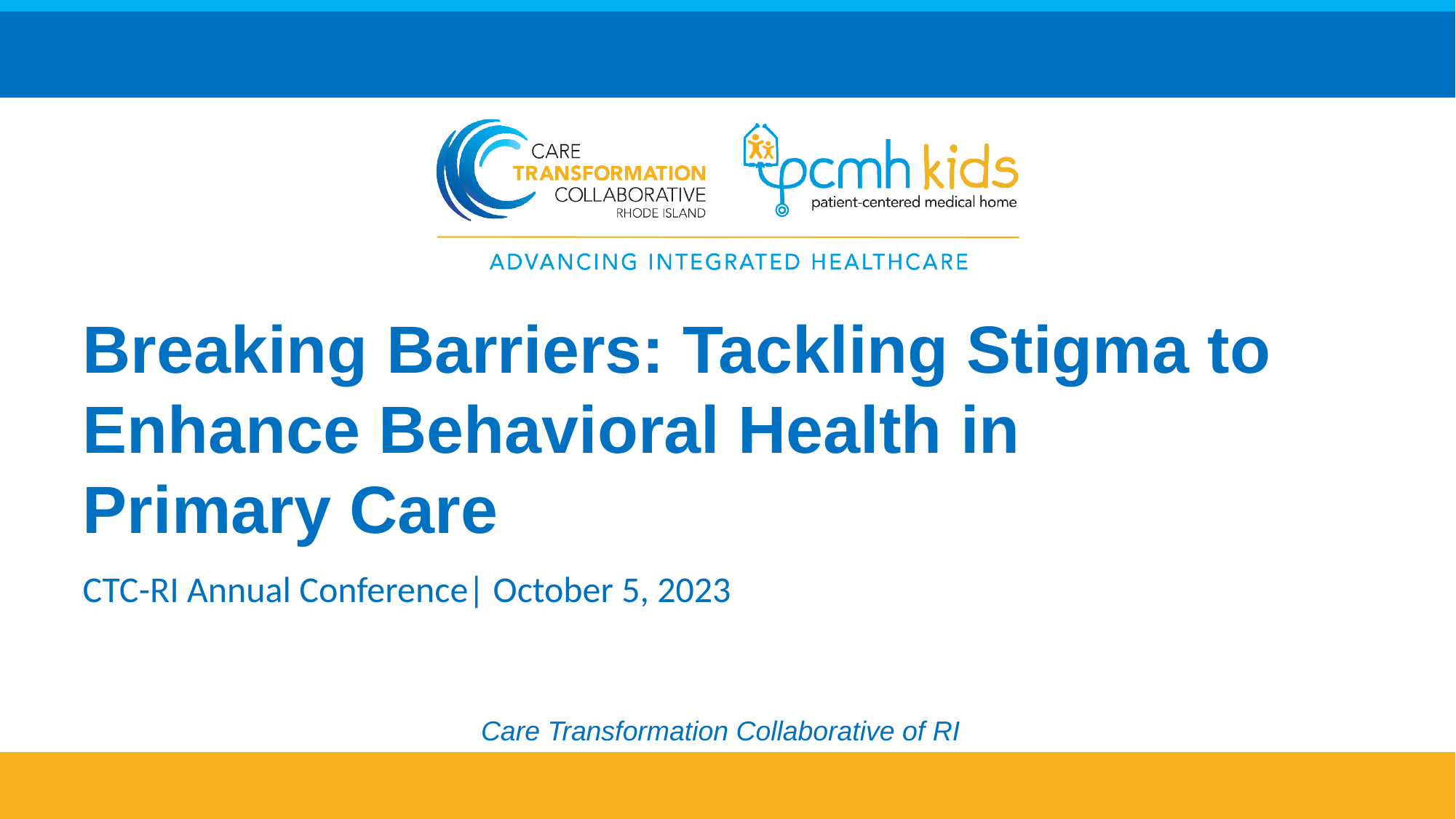

# Breaking Barriers: Tackling Stigma to Enhance Behavioral Health in Primary Care
CTC-RI Annual Conference| October 5, 2023